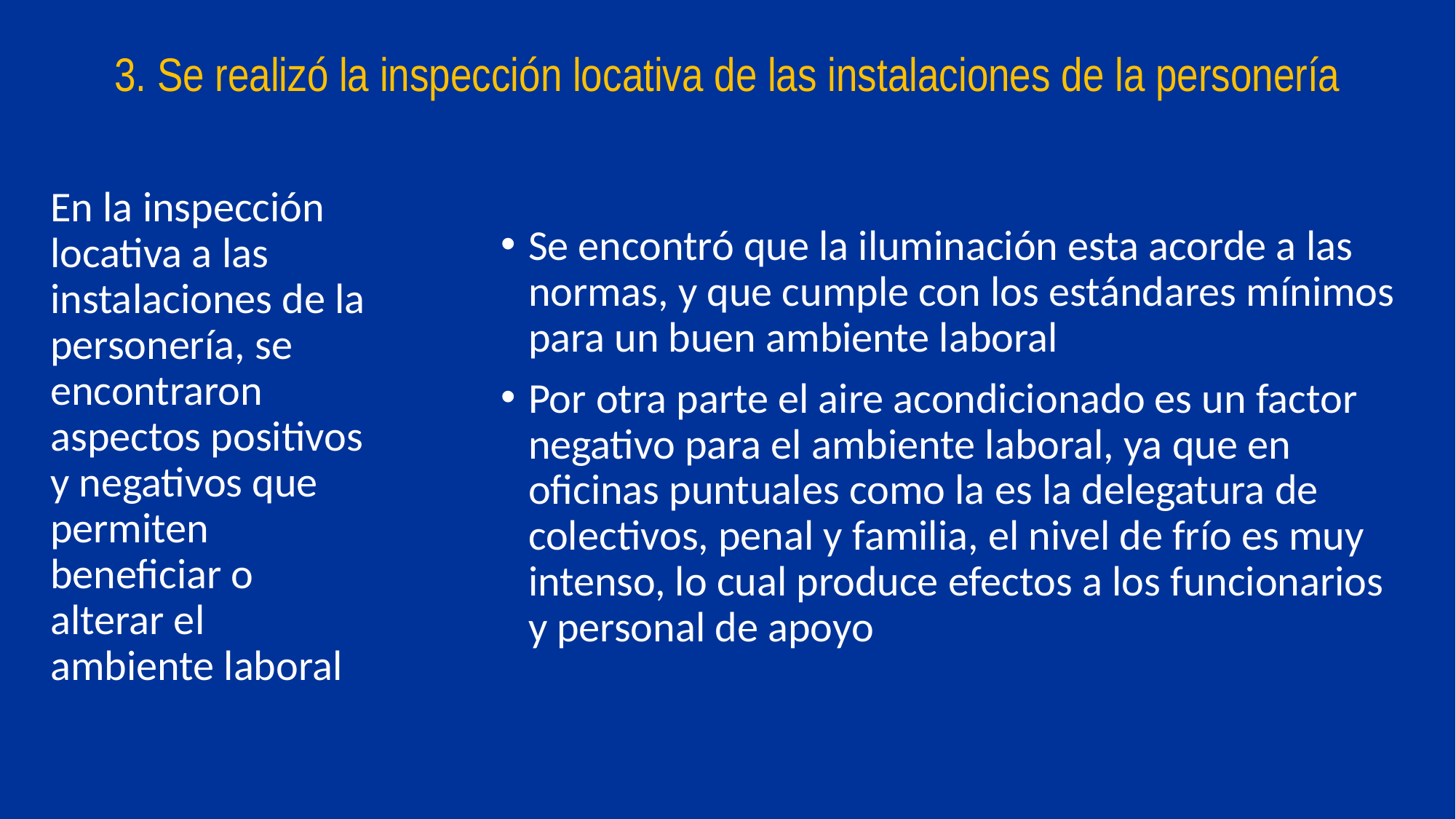

# 3. Se realizó la inspección locativa de las instalaciones de la personería
En la inspección locativa a las instalaciones de la personería, se encontraron aspectos positivos y negativos que permiten beneficiar o alterar el ambiente laboral
Se encontró que la iluminación esta acorde a las normas, y que cumple con los estándares mínimos para un buen ambiente laboral
Por otra parte el aire acondicionado es un factor negativo para el ambiente laboral, ya que en oficinas puntuales como la es la delegatura de colectivos, penal y familia, el nivel de frío es muy intenso, lo cual produce efectos a los funcionarios y personal de apoyo